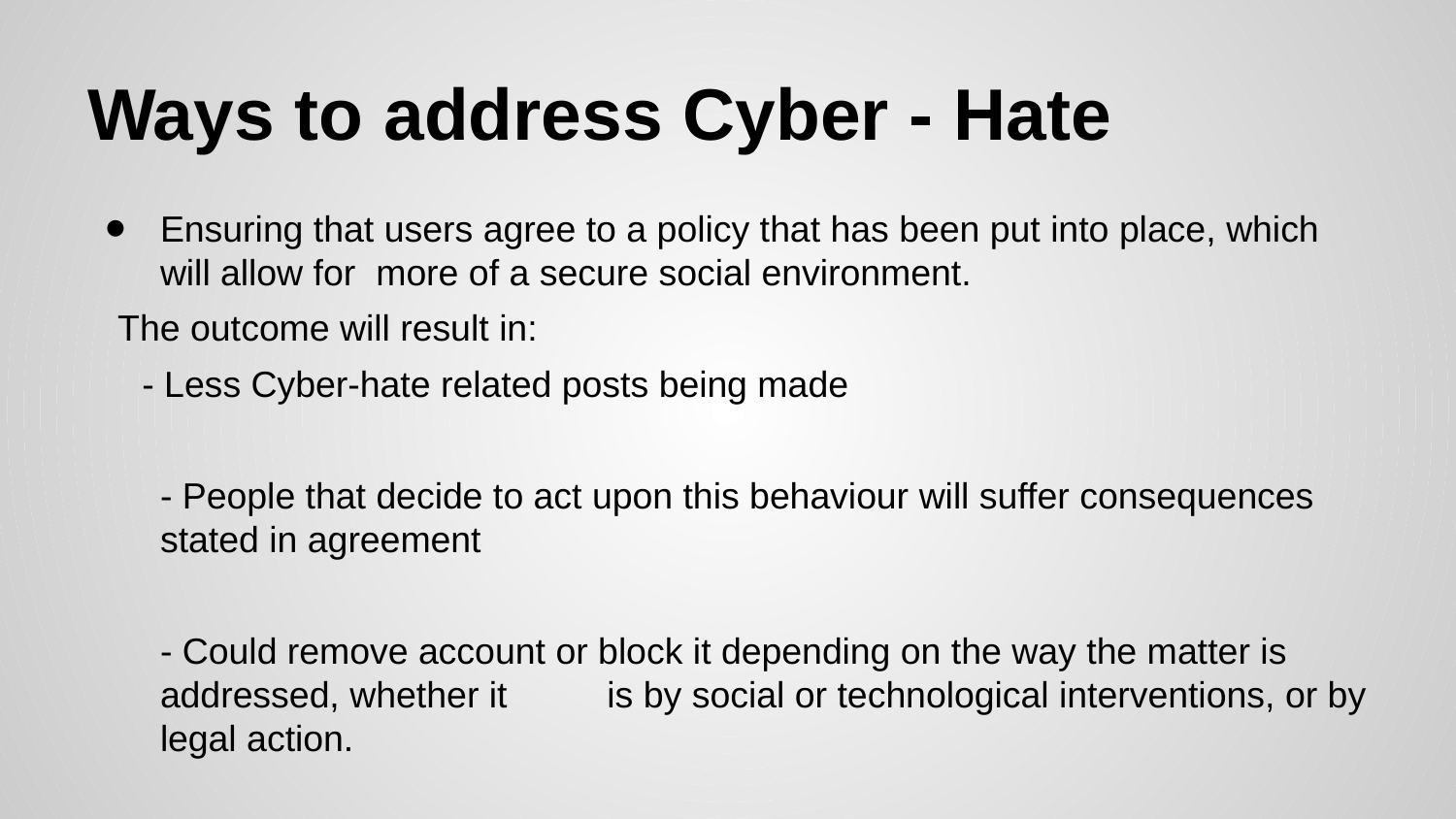

# Ways to address Cyber - Hate
Ensuring that users agree to a policy that has been put into place, which will allow for  more of a secure social environment.
The outcome will result in:
	- Less Cyber-hate related posts being made

- People that decide to act upon this behaviour will suffer consequences stated in agreement

- Could remove account or block it depending on the way the matter is addressed, whether it	 is by social or technological interventions, or by legal action.